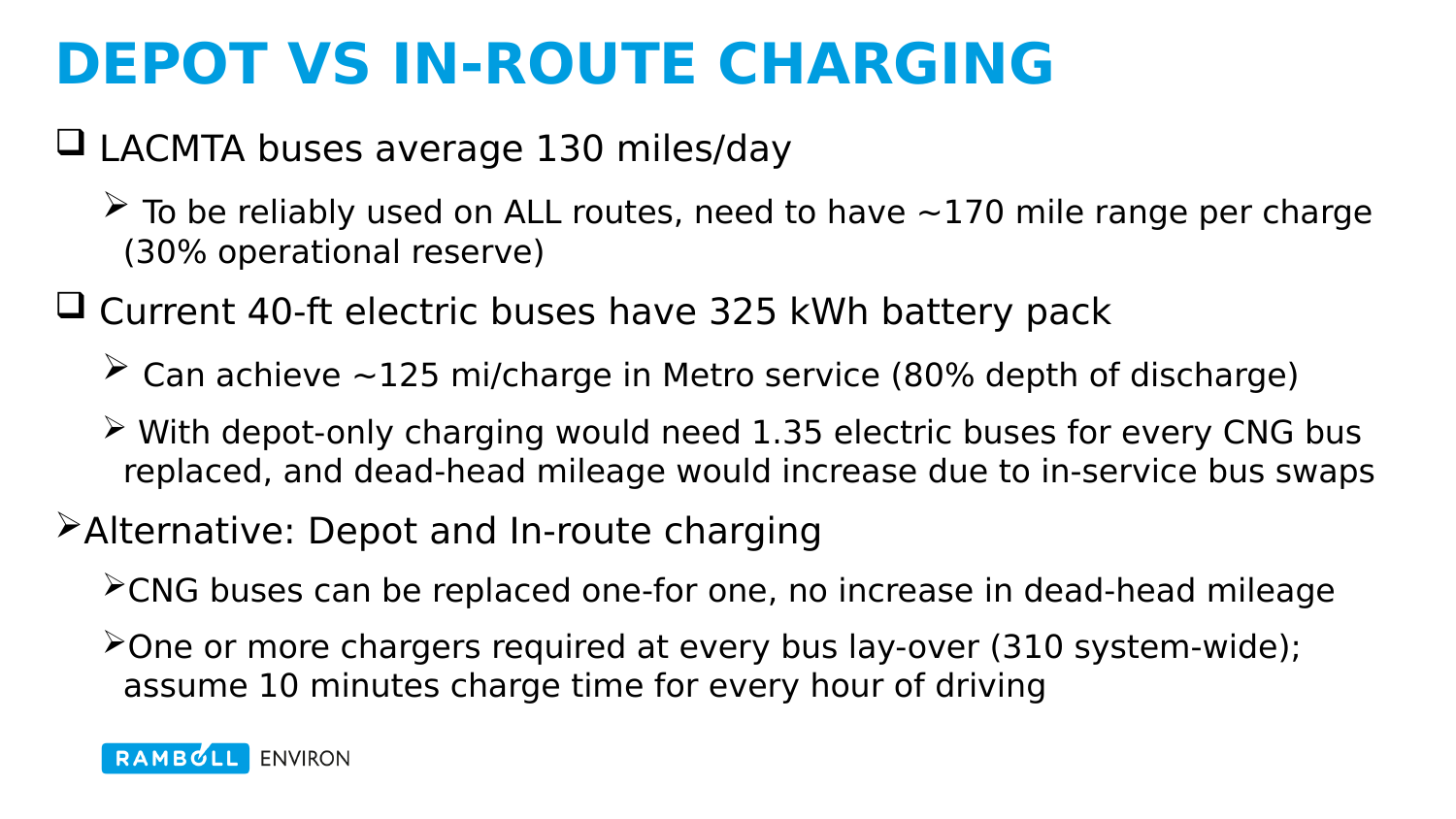

# Depot vs In-route Charging
 LACMTA buses average 130 miles/day
 To be reliably used on ALL routes, need to have ~170 mile range per charge (30% operational reserve)
 Current 40-ft electric buses have 325 kWh battery pack
 Can achieve ~125 mi/charge in Metro service (80% depth of discharge)
 With depot-only charging would need 1.35 electric buses for every CNG bus replaced, and dead-head mileage would increase due to in-service bus swaps
Alternative: Depot and In-route charging
CNG buses can be replaced one-for one, no increase in dead-head mileage
One or more chargers required at every bus lay-over (310 system-wide); assume 10 minutes charge time for every hour of driving